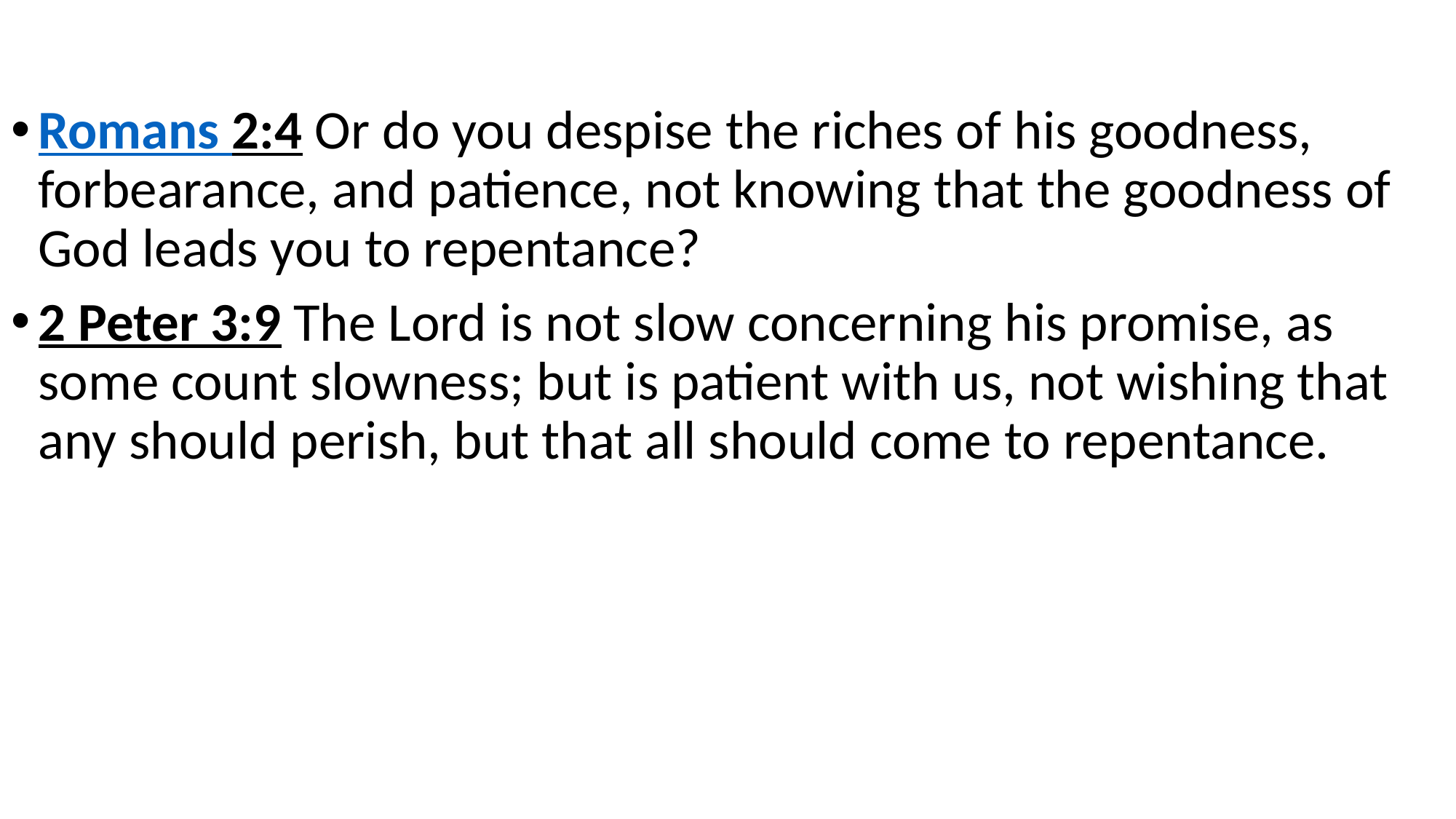

Romans 2:4 Or do you despise the riches of his goodness, forbearance, and patience, not knowing that the goodness of God leads you to repentance?
2 Peter 3:9 The Lord is not slow concerning his promise, as some count slowness; but is patient with us, not wishing that any should perish, but that all should come to repentance.